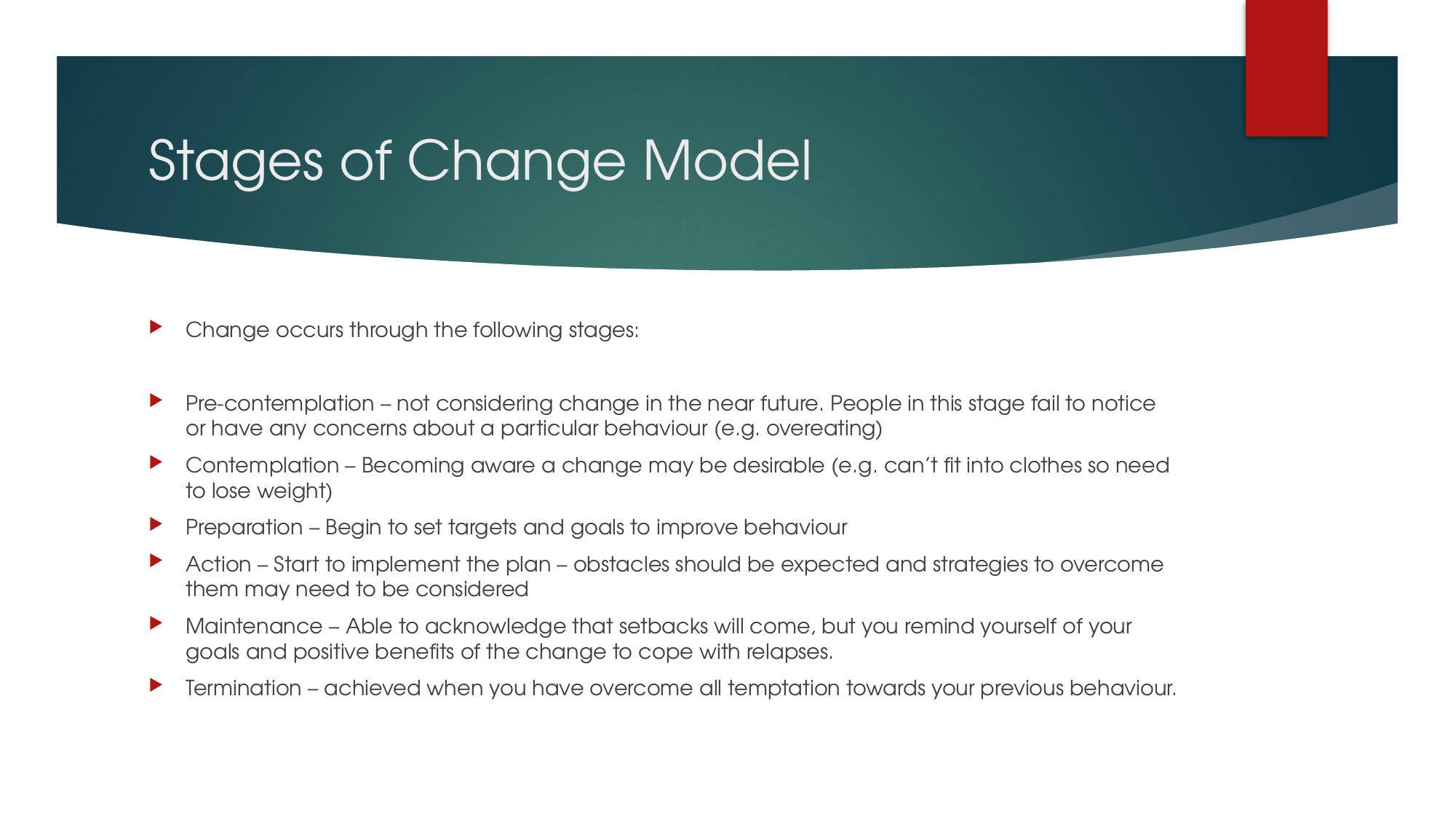

# Stages of Change Model
Change occurs through the following stages:

Pre-contemplation – not considering change in the near future. People in this stage fail to notice or have any concerns about a particular behaviour (e.g. overeating)
Contemplation – Becoming aware a change may be desirable (e.g. can’t fit into clothes so need to lose weight)
Preparation – Begin to set targets and goals to improve behaviour
Action – Start to implement the plan – obstacles should be expected and strategies to overcome them may need to be considered
Maintenance – Able to acknowledge that setbacks will come, but you remind yourself of your goals and positive benefits of the change to cope with relapses.
Termination – achieved when you have overcome all temptation towards your previous behaviour.